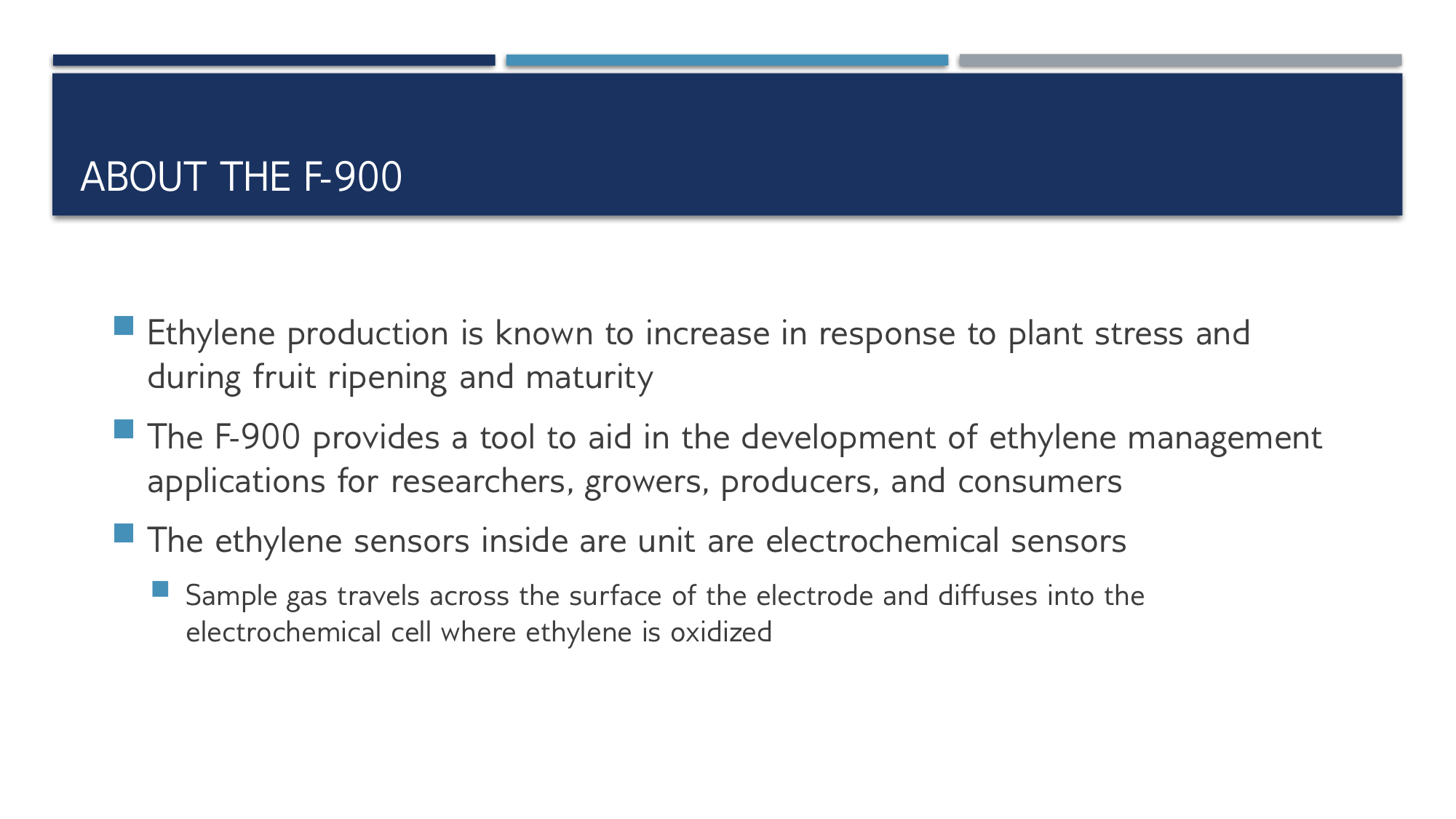

# About the F-900
Ethylene production is known to increase in response to plant stress and during fruit ripening and maturity
The F-900 provides a tool to aid in the development of ethylene management applications for researchers, growers, producers, and consumers
The ethylene sensors inside are unit are electrochemical sensors
Sample gas travels across the surface of the electrode and diffuses into the electrochemical cell where ethylene is oxidized